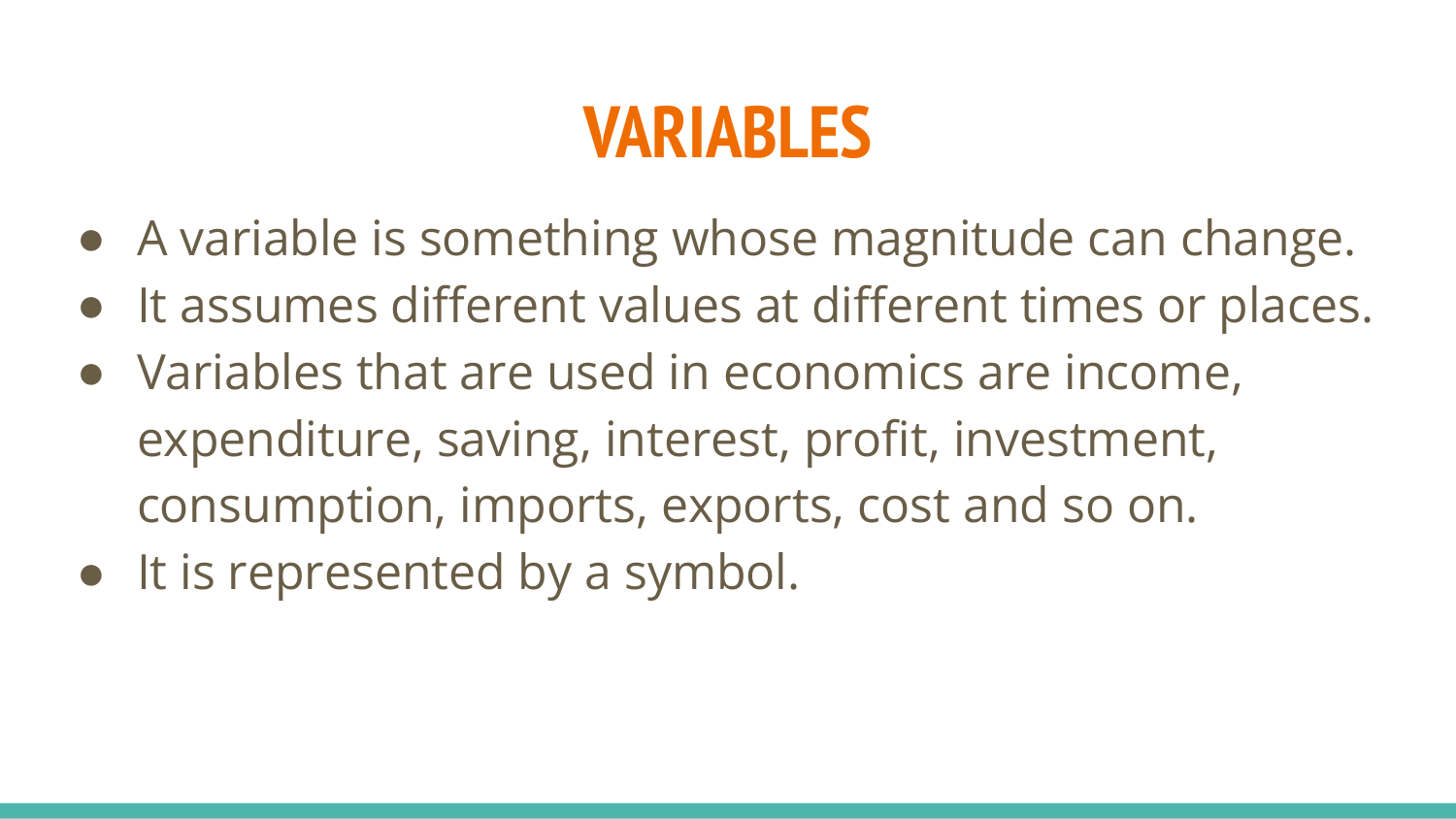

# VARIABLES
A variable is something whose magnitude can change.
It assumes different values at different times or places.
Variables that are used in economics are income, expenditure, saving, interest, profit, investment, consumption, imports, exports, cost and so on.
It is represented by a symbol.